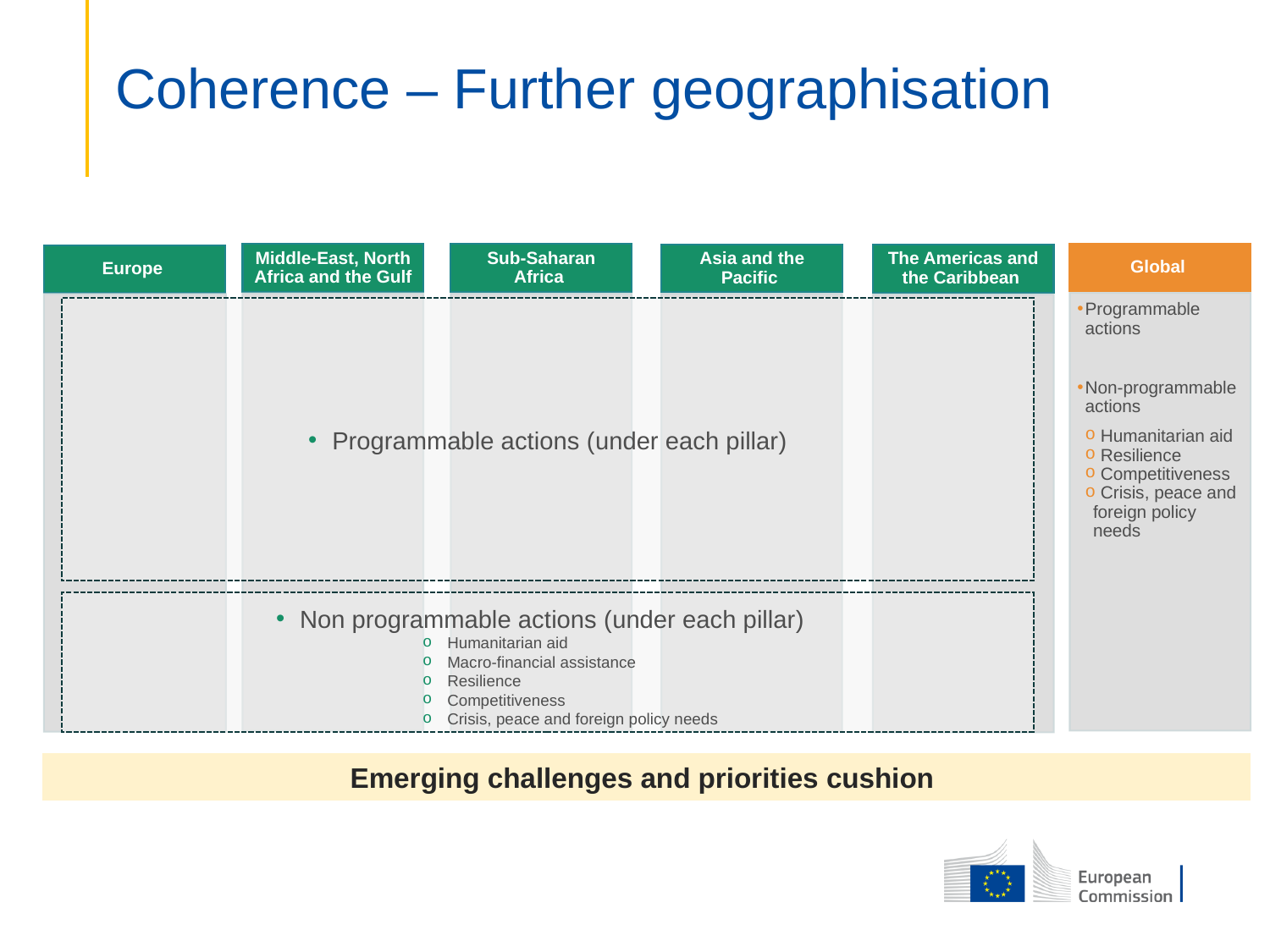

# Coherence – Further geographisation
Europe

Middle-East, North Africa and the Gulf
Sub-Saharan Africa
Asia and the Pacific
The Americas and the Caribbean
Global
Programmable actions

Non-programmable actions
 Humanitarian aid
 Resilience
 Competitiveness
 Crisis, peace and foreign policy needs
Programmable actions (under each pillar)
Non programmable actions (under each pillar)
Humanitarian aid
Macro-financial assistance
Resilience
Competitiveness
Crisis, peace and foreign policy needs

Emerging challenges and priorities cushion